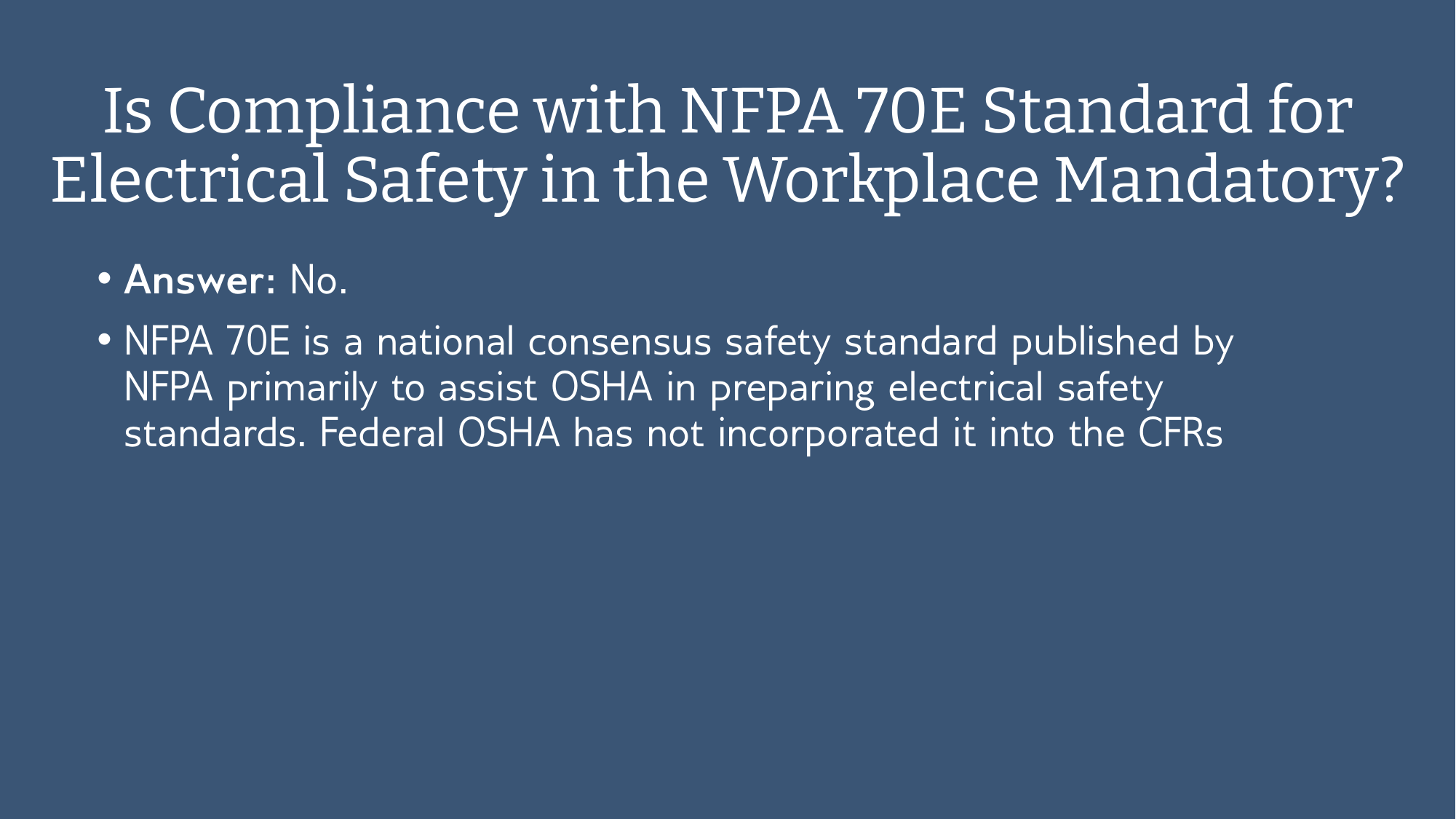

# Is Compliance with NFPA 70E Standard for Electrical Safety in the Workplace Mandatory?
Answer: No.
NFPA 70E is a national consensus safety standard published by NFPA primarily to assist OSHA in preparing electrical safety standards. Federal OSHA has not incorporated it into the CFRs